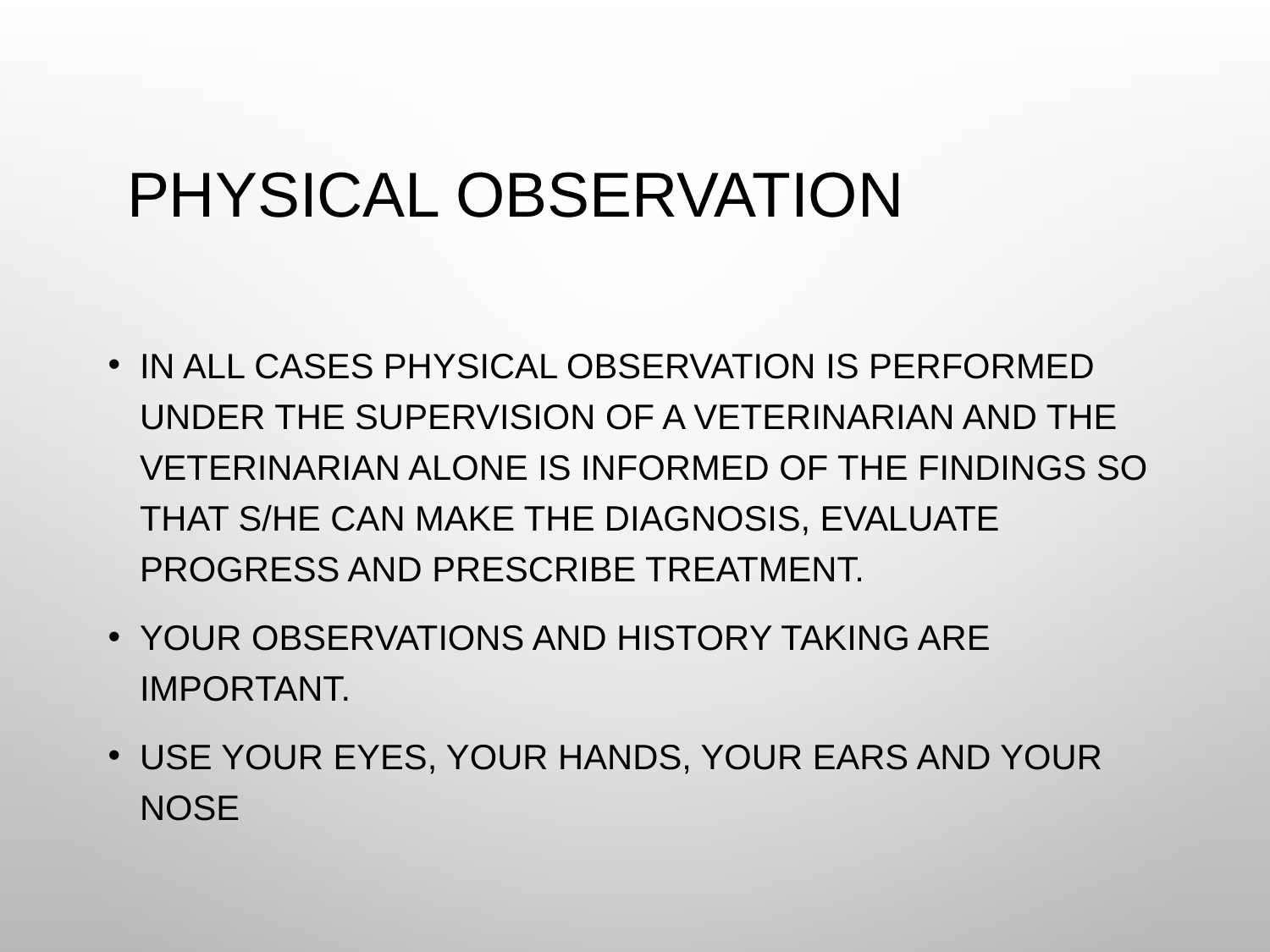

# Physical Observation
In all cases physical observation is performed under the supervision of a veterinarian and the veterinarian alone is informed of the findings so that s/he can make the diagnosis, evaluate progress and prescribe treatment.
Your observations and history taking ARE important.
Use your eyes, your hands, your ears and your nose